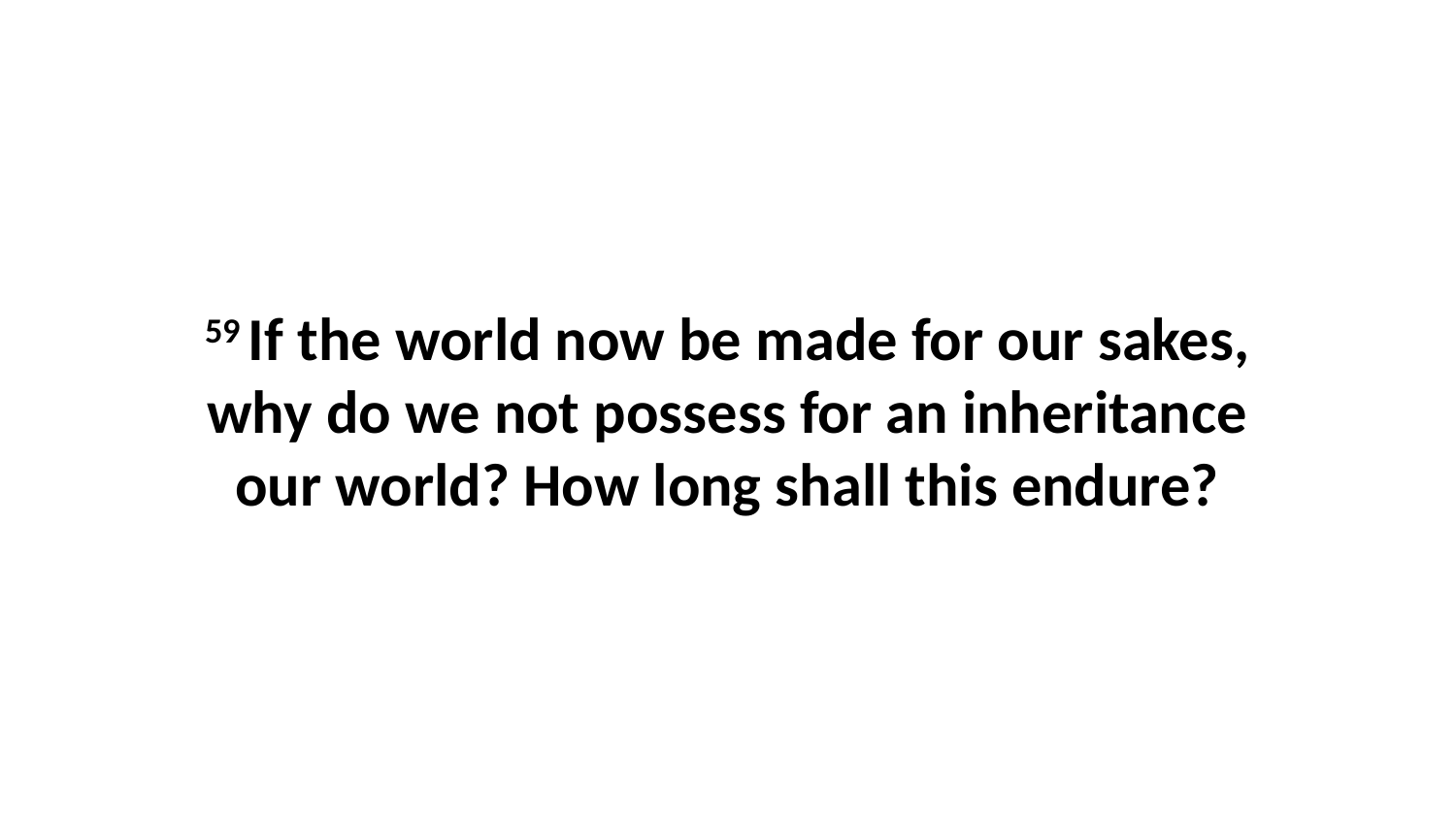

59 If the world now be made for our sakes, why do we not possess for an inheritance our world? How long shall this endure?